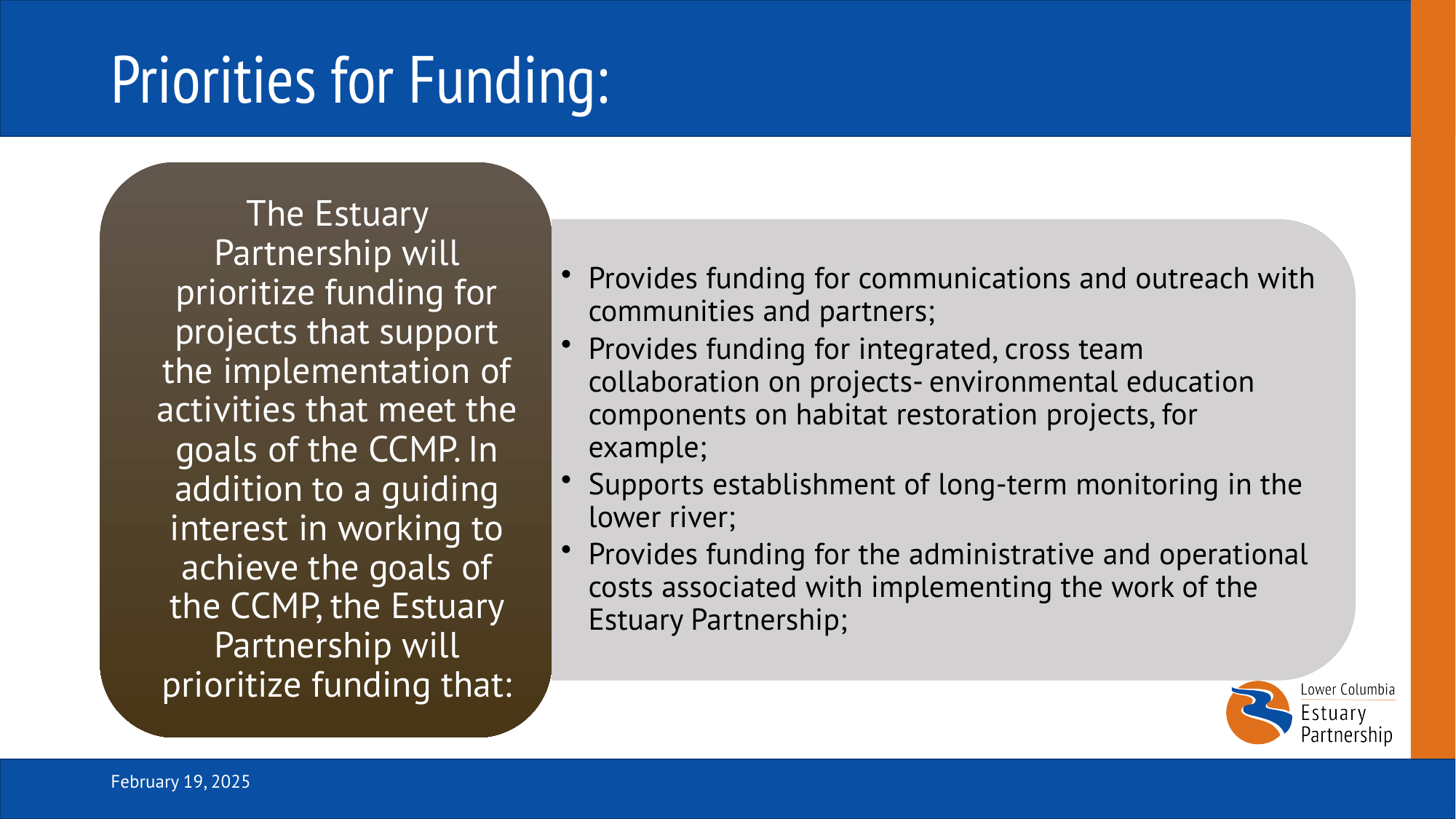

# Priorities for Funding:
Provides funding for communications and outreach with communities and partners;
Provides funding for integrated, cross team collaboration on projects- environmental education components on habitat restoration projects, for example;
Supports establishment of long-term monitoring in the lower river;
Provides funding for the administrative and operational costs associated with implementing the work of the Estuary Partnership;
The Estuary Partnership will prioritize funding for projects that support the implementation of activities that meet the goals of the CCMP. In addition to a guiding interest in working to achieve the goals of the CCMP, the Estuary Partnership will prioritize funding that:
February 19, 2025